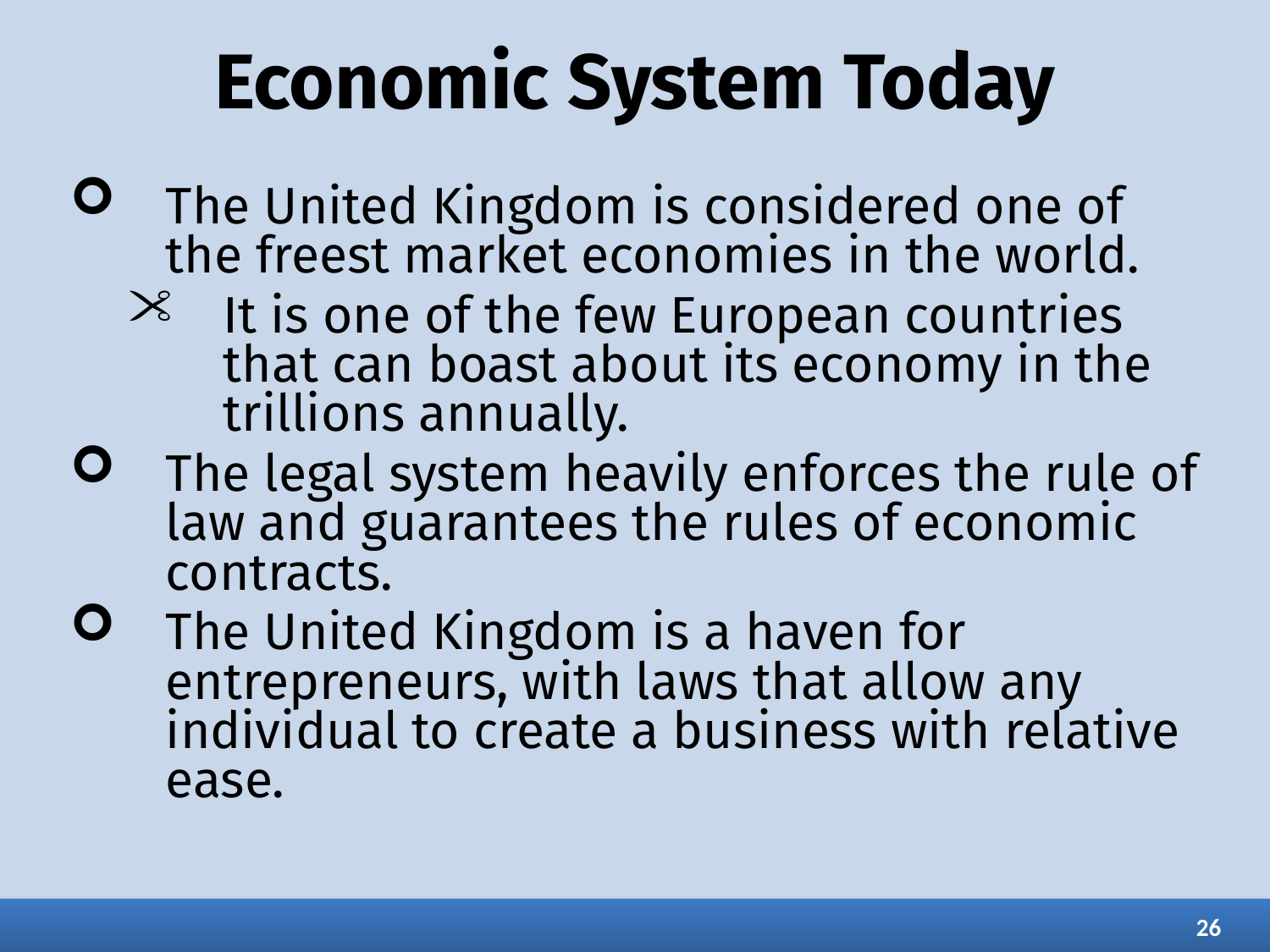

# Economic System Today
The United Kingdom is considered one of the freest market economies in the world.
It is one of the few European countries that can boast about its economy in the trillions annually.
The legal system heavily enforces the rule of law and guarantees the rules of economic contracts.
The United Kingdom is a haven for entrepreneurs, with laws that allow any individual to create a business with relative ease.
26